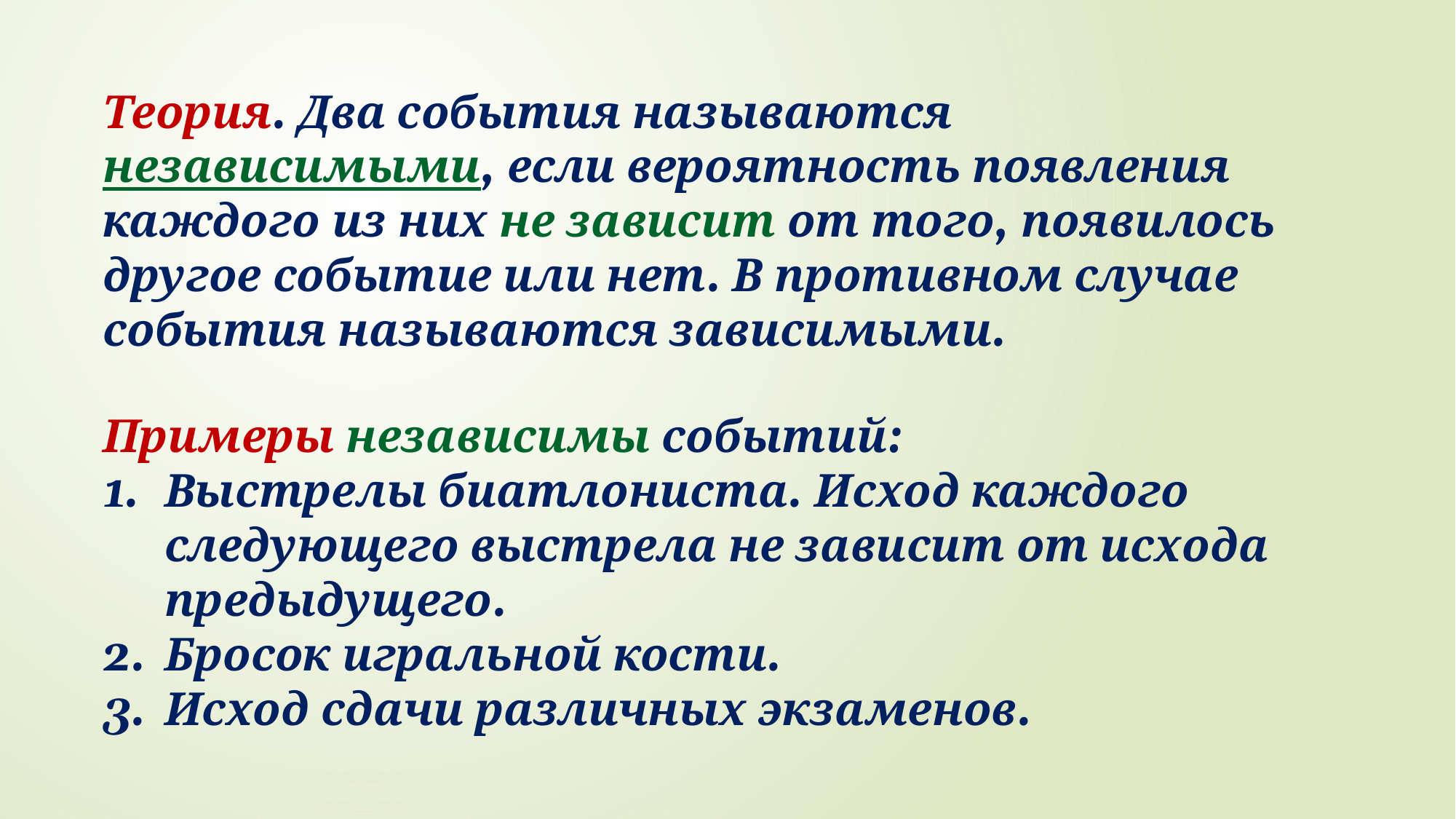

Теория. Два события называются независимыми, если вероятность появления каждого из них не зависит от того, появилось другое событие или нет. В противном случае события называются зависимыми.
Примеры независимы событий:
Выстрелы биатлониста. Исход каждого следующего выстрела не зависит от исхода предыдущего.
Бросок игральной кости.
Исход сдачи различных экзаменов.